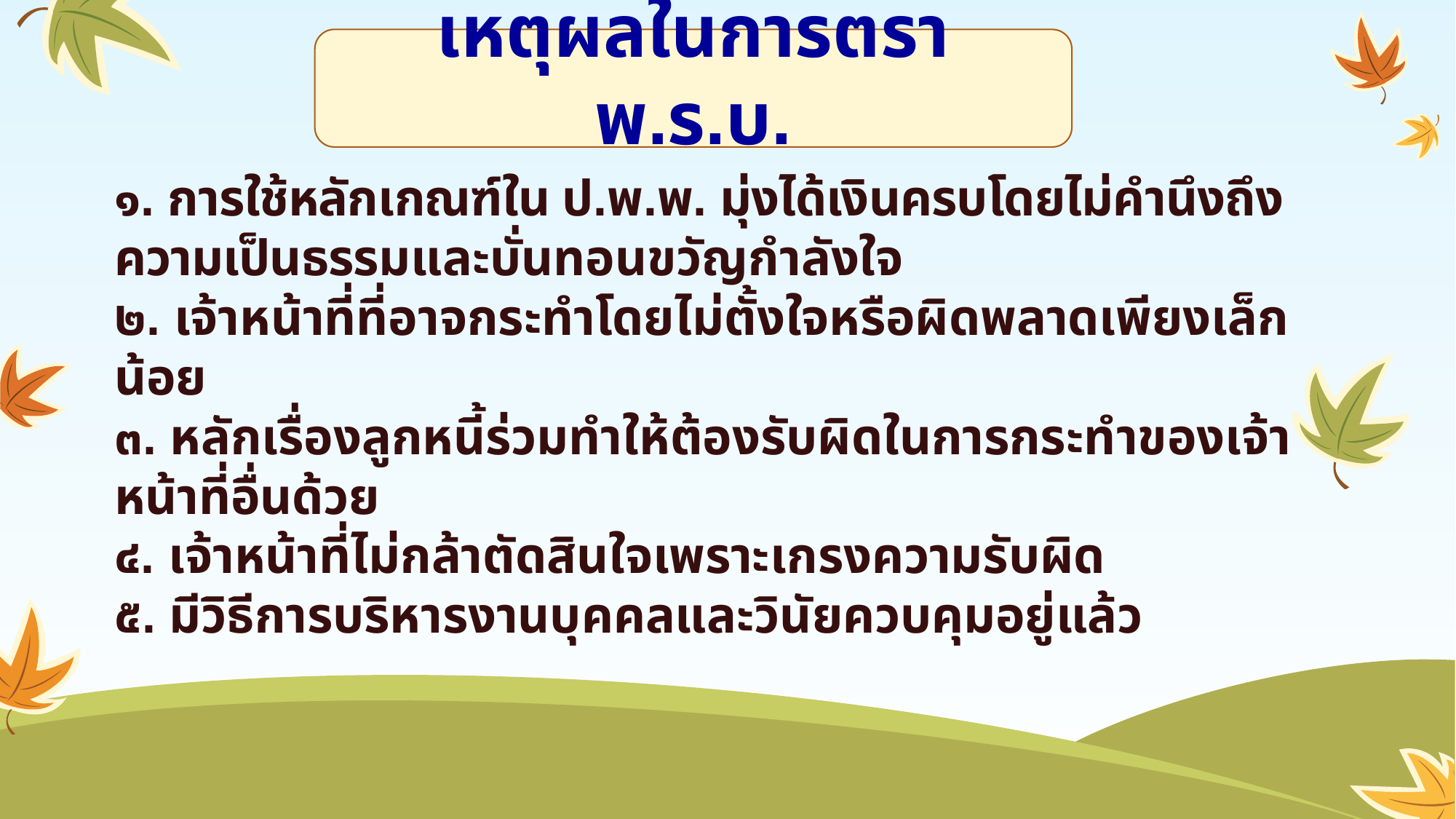

เหตุผลในการตรา พ.ร.บ.

	๑. การใช้หลักเกณฑ์ใน ป.พ.พ. มุ่งได้เงินครบโดยไม่คำนึงถึงความเป็นธรรมและบั่นทอนขวัญกำลังใจ
	๒. เจ้าหน้าที่ที่อาจกระทำโดยไม่ตั้งใจหรือผิดพลาดเพียงเล็กน้อย
	๓. หลักเรื่องลูกหนี้ร่วมทำให้ต้องรับผิดในการกระทำของเจ้าหน้าที่อื่นด้วย
	๔. เจ้าหน้าที่ไม่กล้าตัดสินใจเพราะเกรงความรับผิด
	๕. มีวิธีการบริหารงานบุคคลและวินัยควบคุมอยู่แล้ว